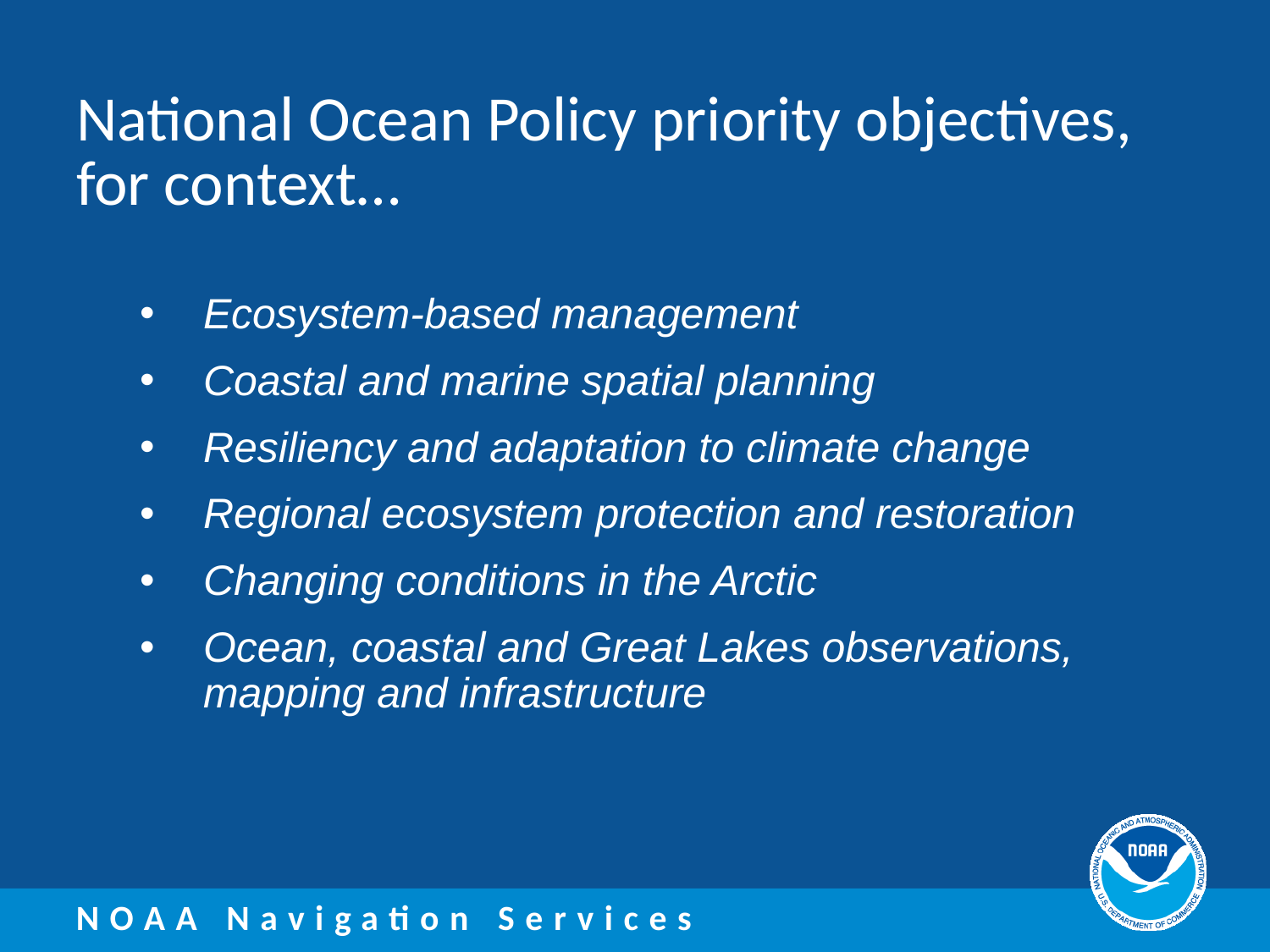

# National Ocean Policy priority objectives, for context…
Ecosystem-based management
Coastal and marine spatial planning
Resiliency and adaptation to climate change
Regional ecosystem protection and restoration
Changing conditions in the Arctic
Ocean, coastal and Great Lakes observations, mapping and infrastructure